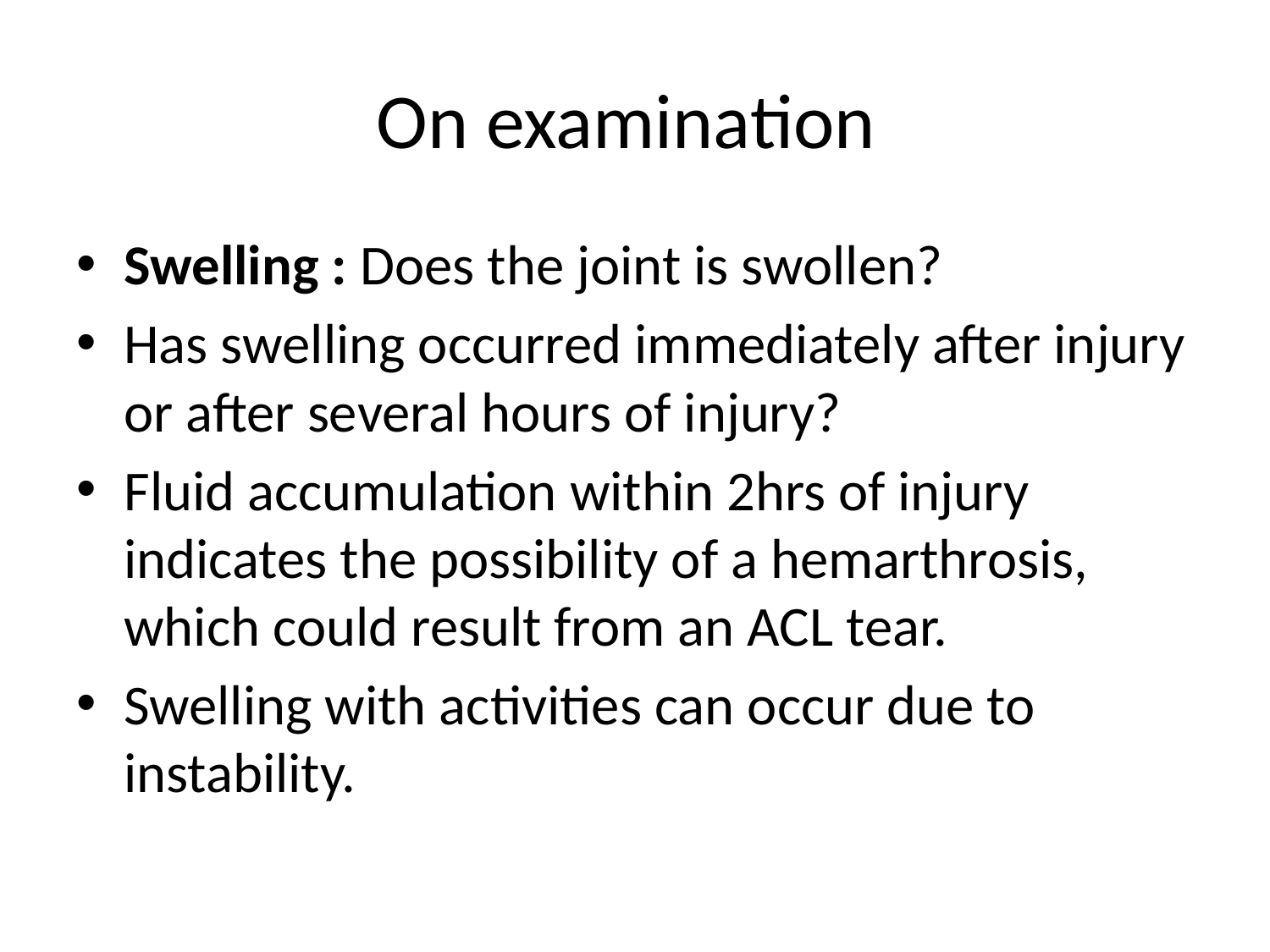

# On examination
Swelling : Does the joint is swollen?
Has swelling occurred immediately after injury or after several hours of injury?
Fluid accumulation within 2hrs of injury indicates the possibility of a hemarthrosis, which could result from an ACL tear.
Swelling with activities can occur due to instability.